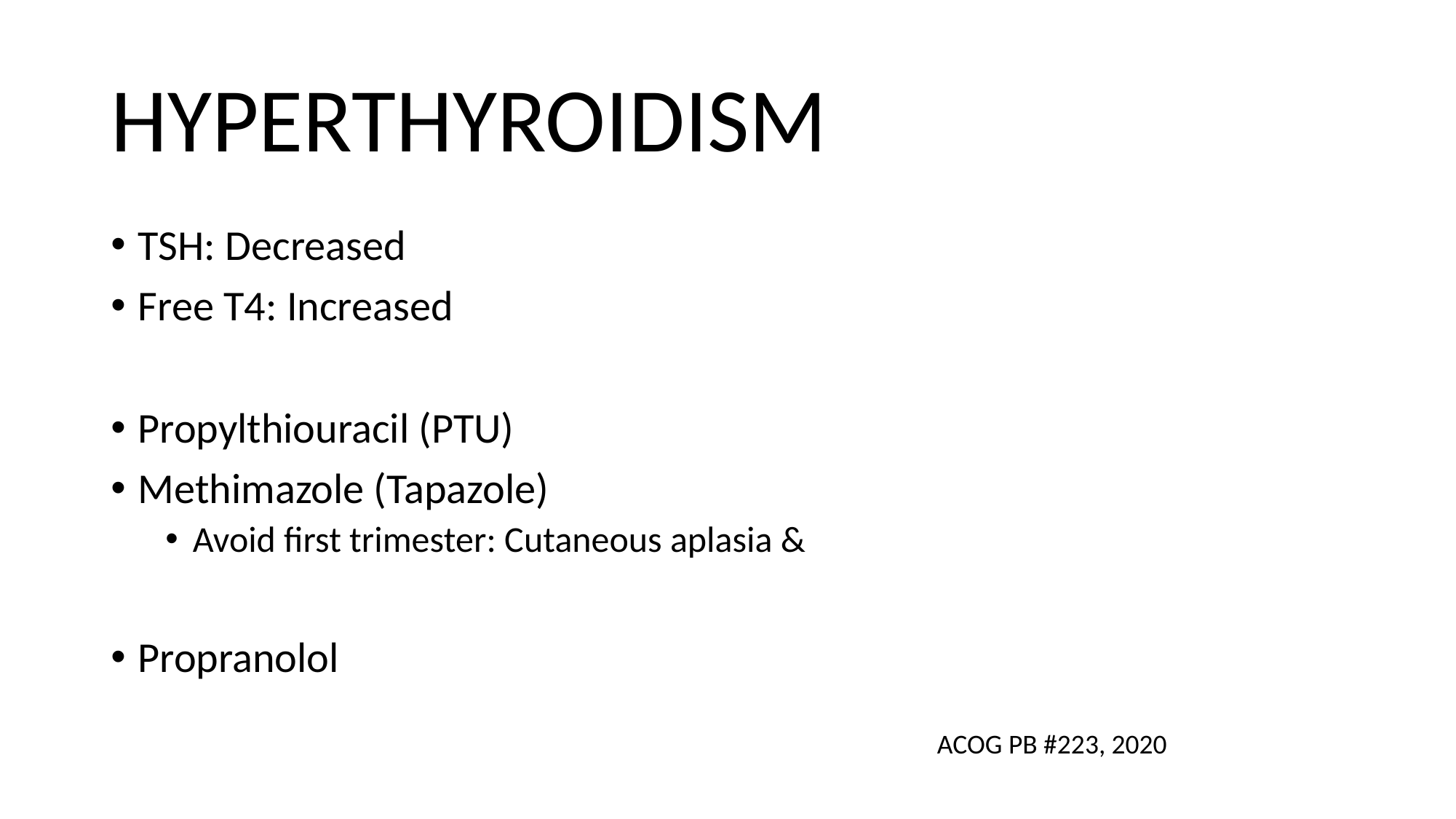

# HYPERTHYROIDISM
TSH: Decreased
Free T4: Increased

Propylthiouracil (PTU)
Methimazole (Tapazole)
Avoid first trimester: Cutaneous aplasia &

Propranolol

ACOG PB #223, 2020